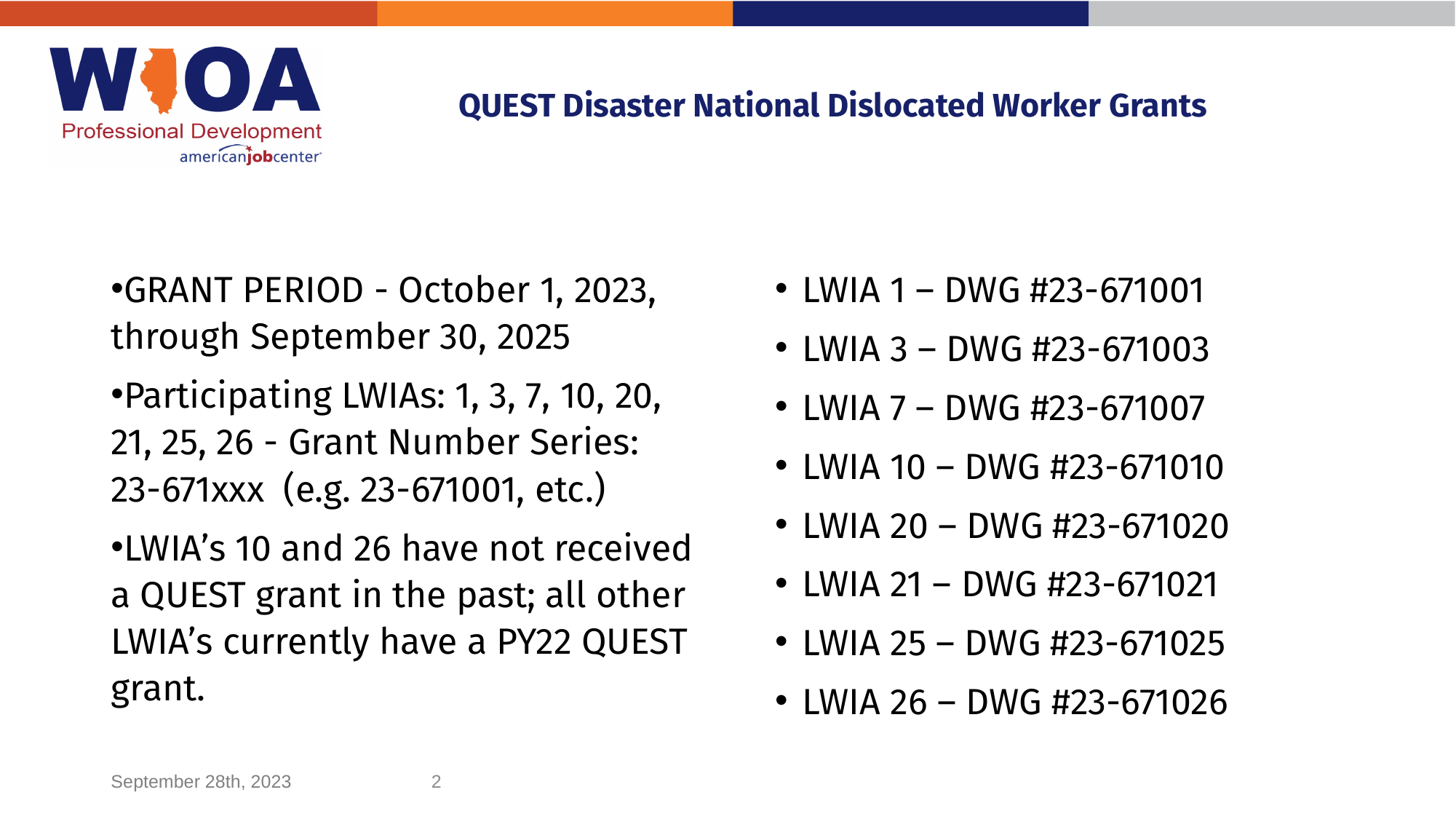

# QUEST Disaster National Dislocated Worker Grants
LWIA 1 – DWG #23-671001
LWIA 3 – DWG #23-671003
LWIA 7 – DWG #23-671007
LWIA 10 – DWG #23-671010
LWIA 20 – DWG #23-671020
LWIA 21 – DWG #23-671021
LWIA 25 – DWG #23-671025
LWIA 26 – DWG #23-671026

GRANT PERIOD - October 1, 2023, through September 30, 2025
Participating LWIAs: 1, 3, 7, 10, 20, 21, 25, 26 - Grant Number Series:  23-671xxx  (e.g. 23-671001, etc.)
LWIA’s 10 and 26 have not received a QUEST grant in the past; all other LWIA’s currently have a PY22 QUEST grant.

2